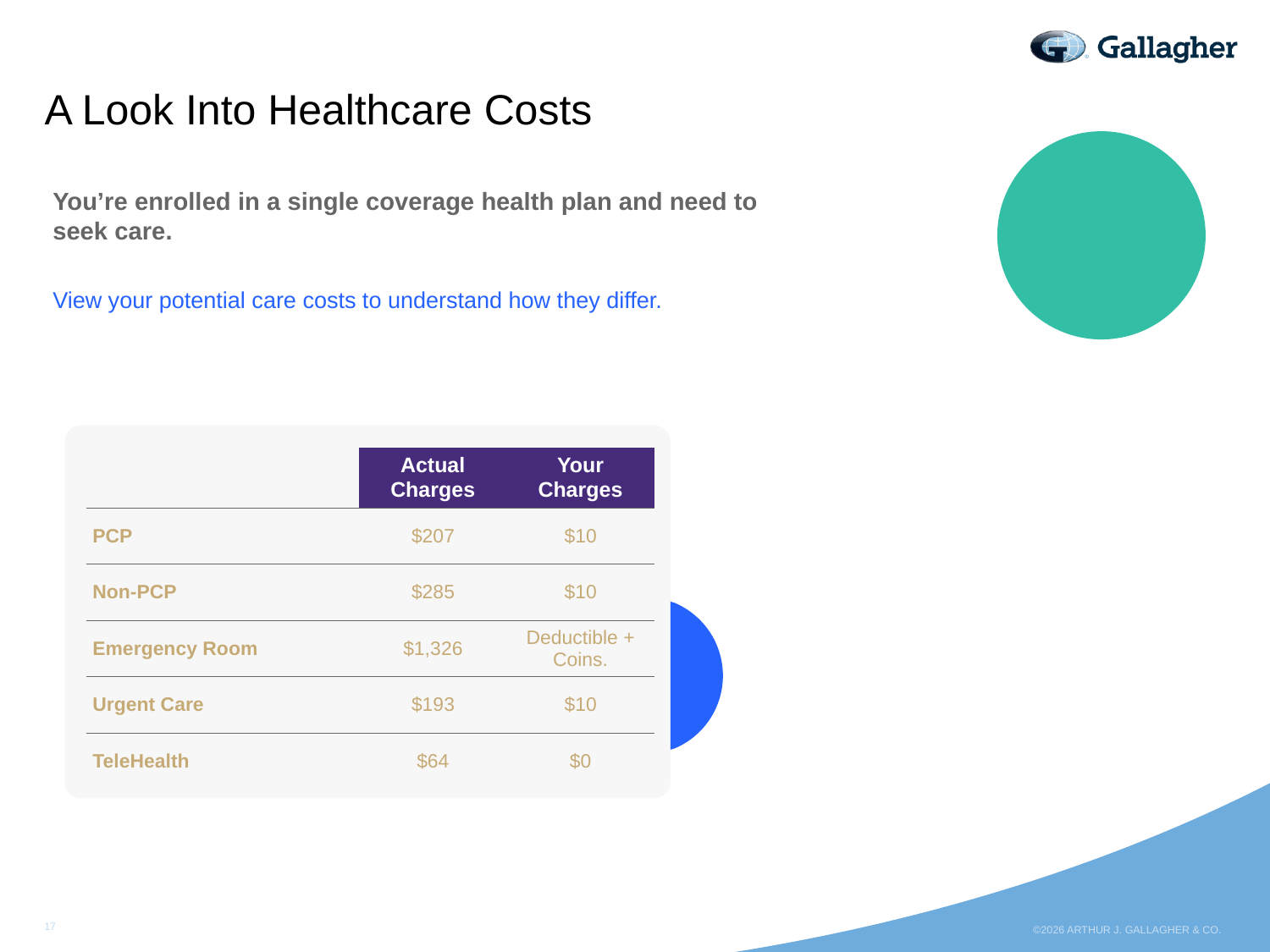

# A Look Into Healthcare Costs

You’re enrolled in a single coverage health plan and need to seek care.
View your potential care costs to understand how they differ.

|  | Actual Charges | Your Charges |
| --- | --- | --- |
| PCP | $207 | $10 |
| Non-PCP | $285 | $10 |
| Emergency Room | $1,326 | Deductible + Coins. |
| Urgent Care | $193 | $10 |
| TeleHealth | $64 | $0 |